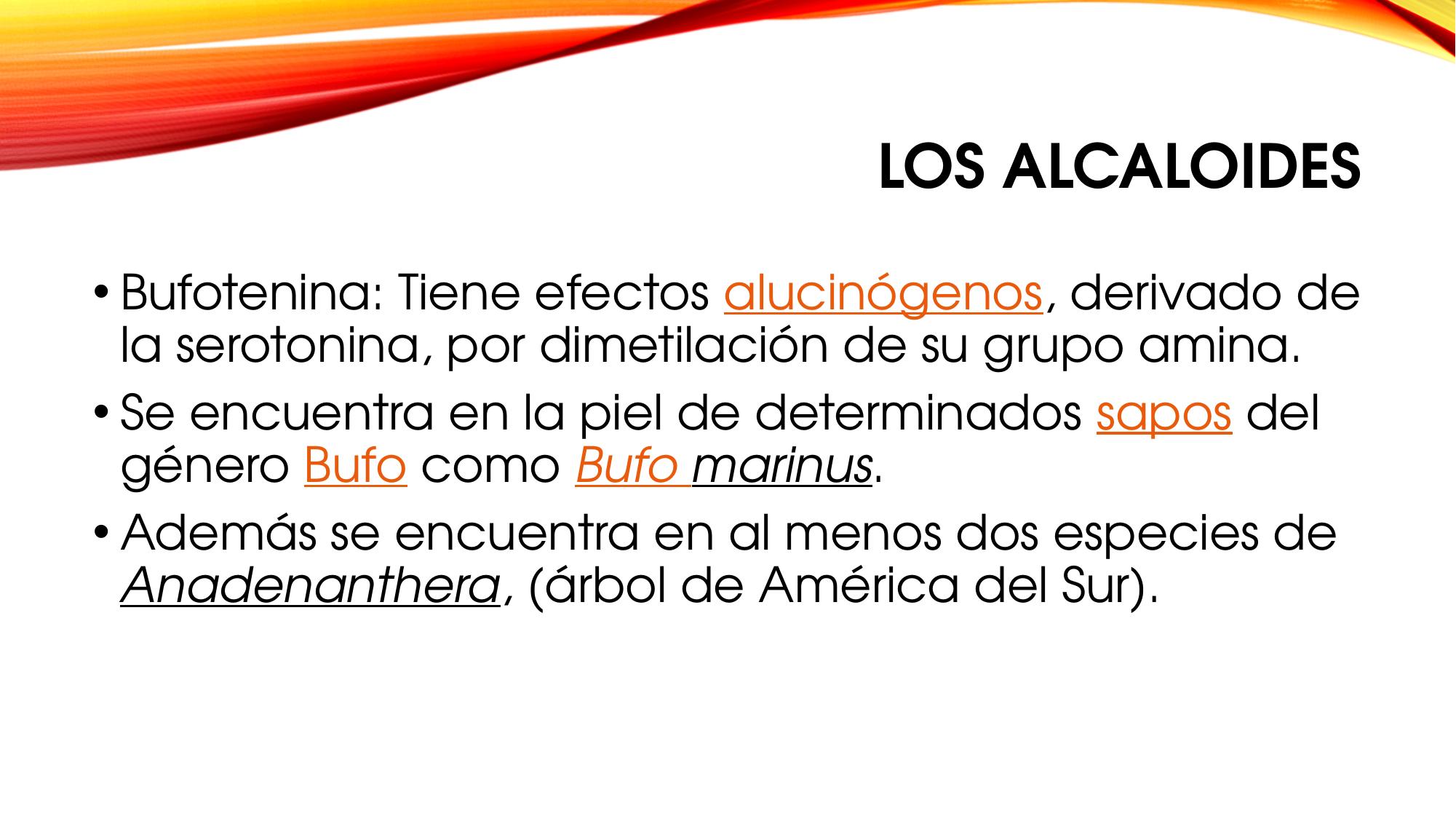

# Los alcaloides
Bufotenina: Tiene efectos alucinógenos, derivado de la serotonina, por dimetilación de su grupo amina.
Se encuentra en la piel de determinados sapos del género Bufo como Bufo marinus.
Además se encuentra en al menos dos especies de Anadenanthera, (árbol de América del Sur).